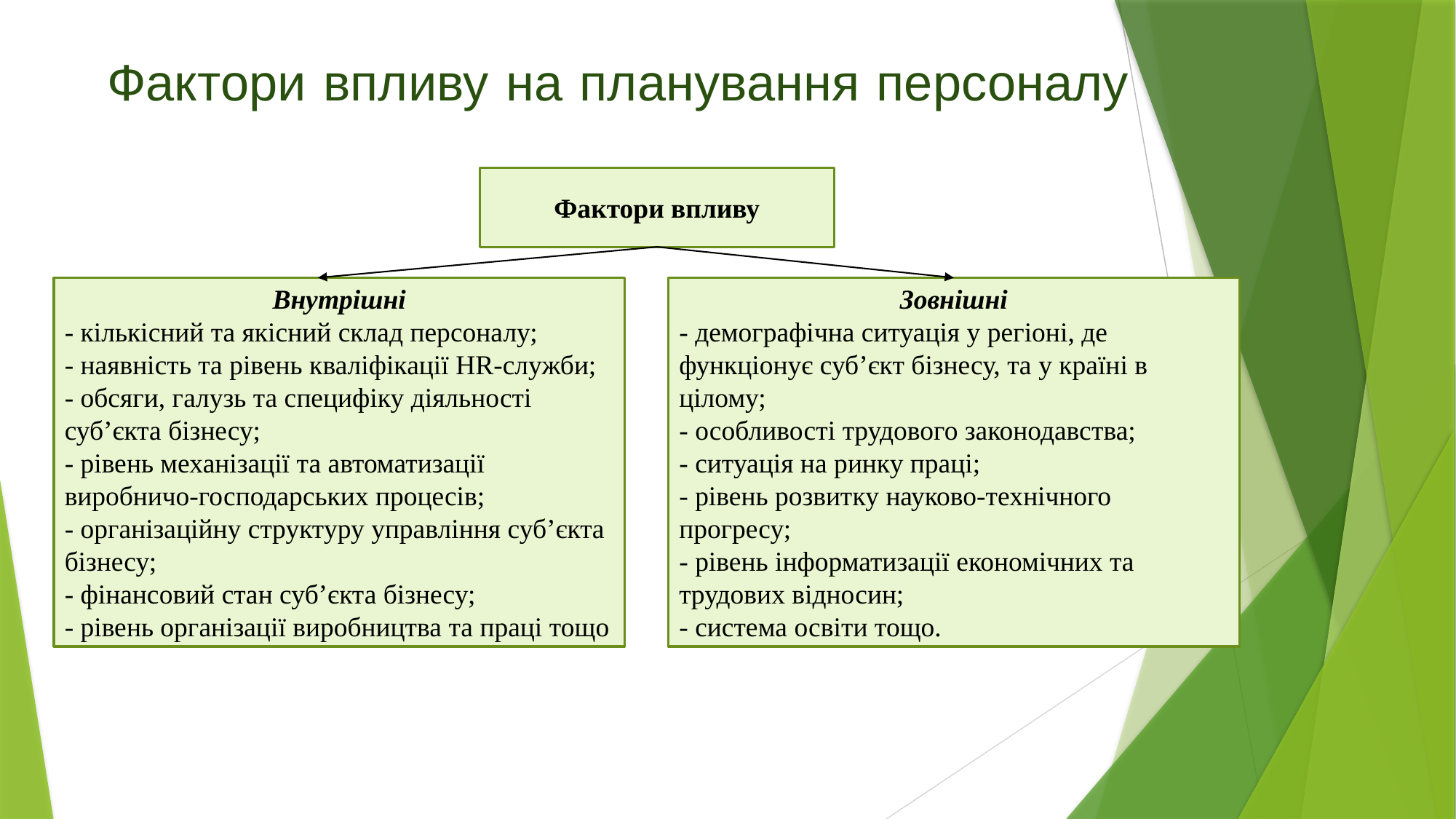

# Фактори впливу на планування персоналу
Фактори впливу
Внутрішні
- кількісний та якісний склад персоналу;
- наявність та рівень кваліфікації HR-служби;
- обсяги, галузь та специфіку діяльності суб’єкта бізнесу;
- рівень механізації та автоматизації виробничо-господарських процесів;
- організаційну структуру управління суб’єкта бізнесу;
- фінансовий стан суб’єкта бізнесу;
- рівень організації виробництва та праці тощо
Зовнішні
- демографічна ситуація у регіоні, де функціонує суб’єкт бізнесу, та у країні в цілому;
- особливості трудового законодавства;
- ситуація на ринку праці;
- рівень розвитку науково-технічного прогресу;
- рівень інформатизації економічних та трудових відносин;
- система освіти тощо.